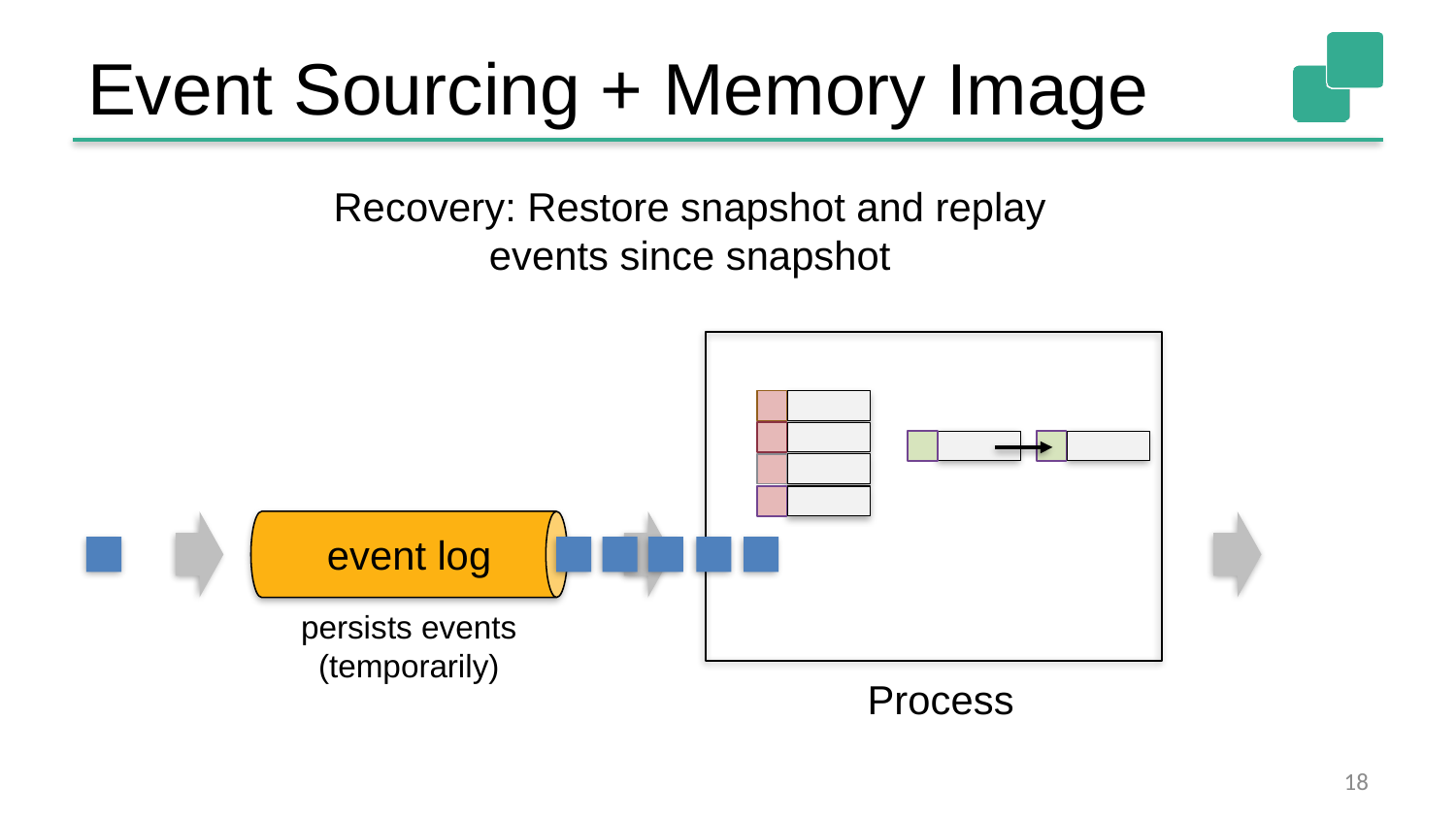

# Event Sourcing + Memory Image
Recovery: Restore snapshot and replay events since snapshot

event log

persists events
(temporarily)
Process
18